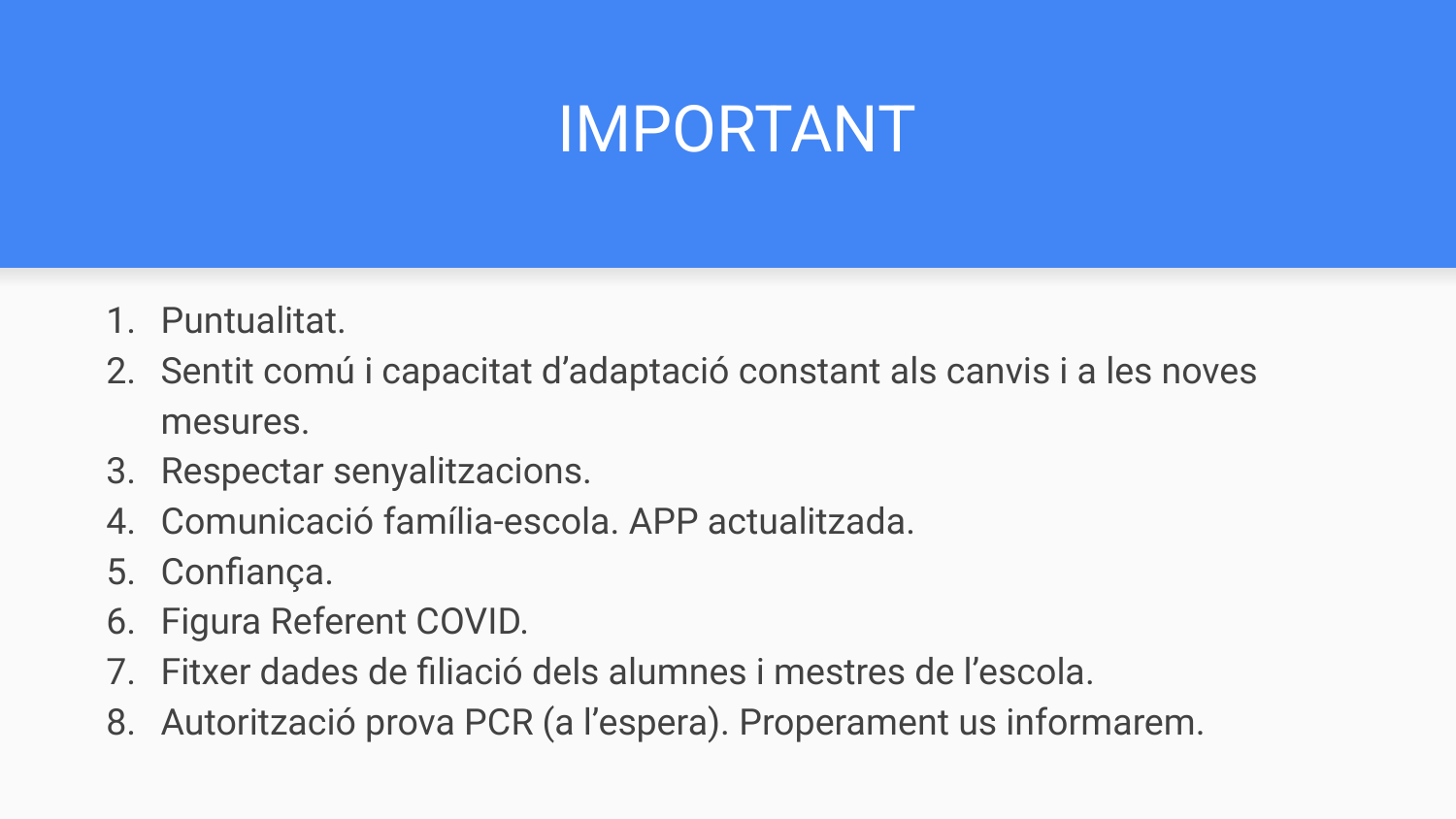

# IMPORTANT
Puntualitat.
Sentit comú i capacitat d’adaptació constant als canvis i a les noves mesures.
Respectar senyalitzacions.
Comunicació família-escola. APP actualitzada.
Confiança.
Figura Referent COVID.
Fitxer dades de filiació dels alumnes i mestres de l’escola.
Autorització prova PCR (a l’espera). Properament us informarem.